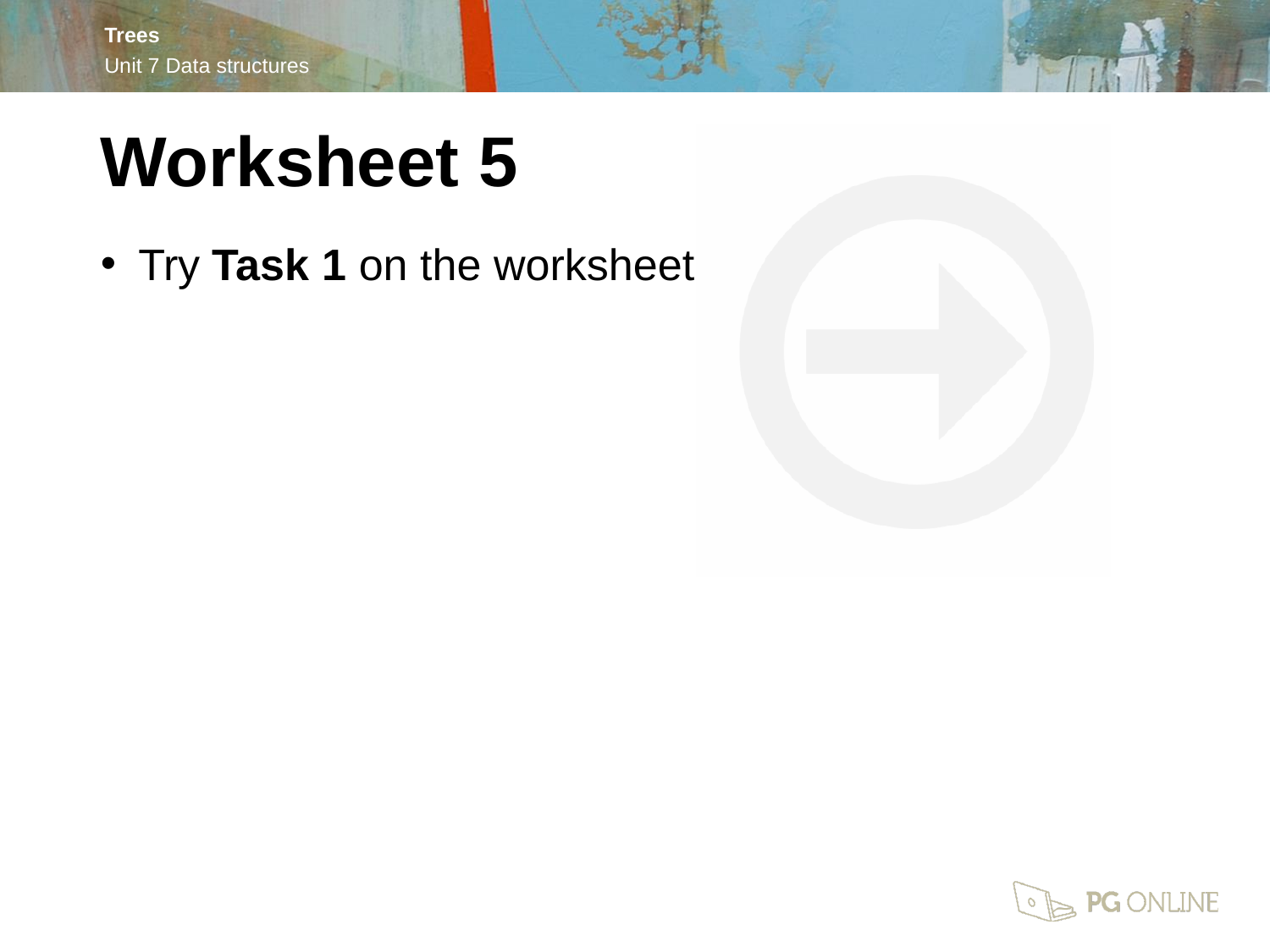

Worksheet 5
Try Task 1 on the worksheet